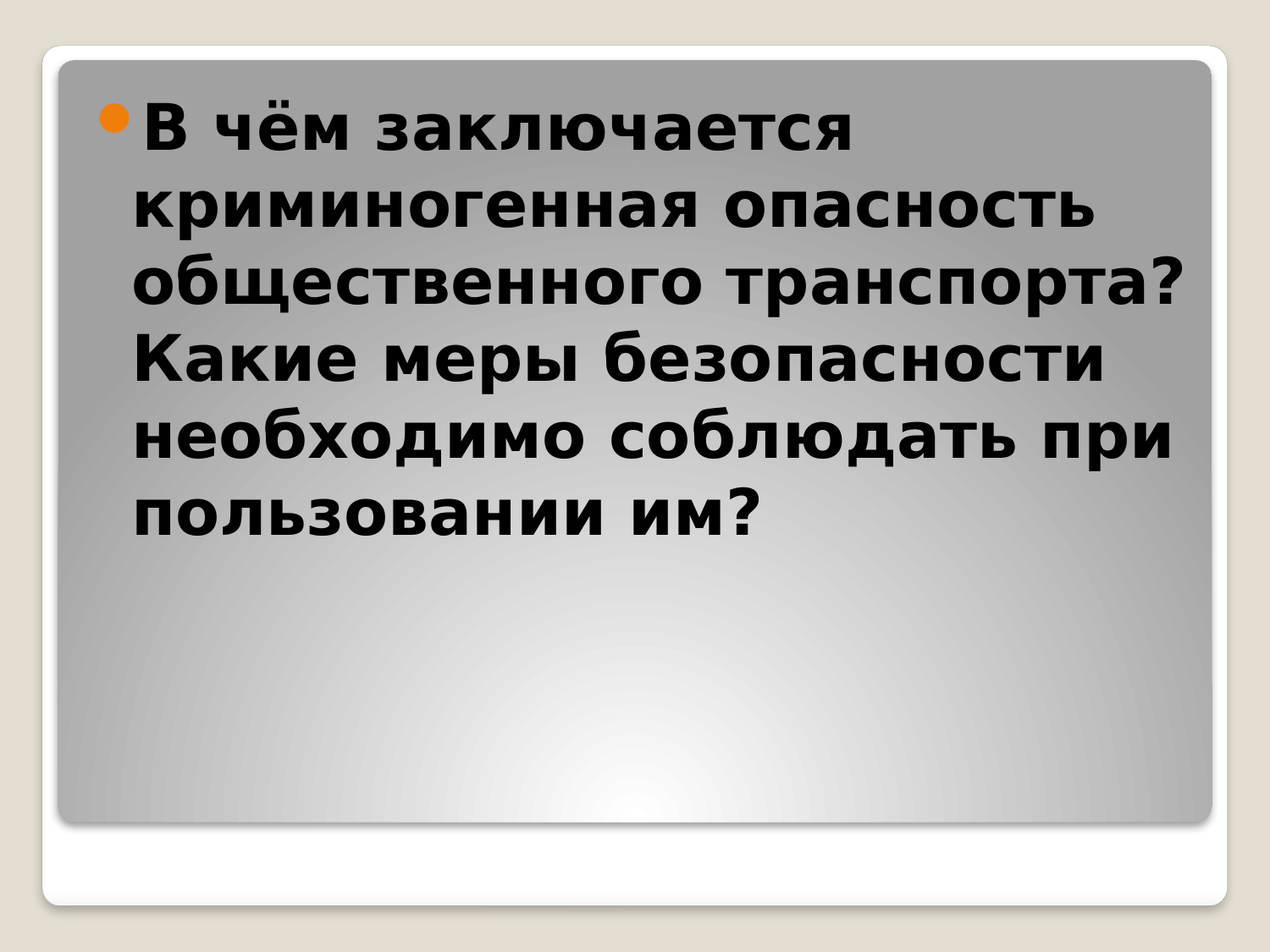

В чём заключается криминогенная опасность общественного транспорта? Какие меры безопасности необходимо соблюдать при пользовании им?